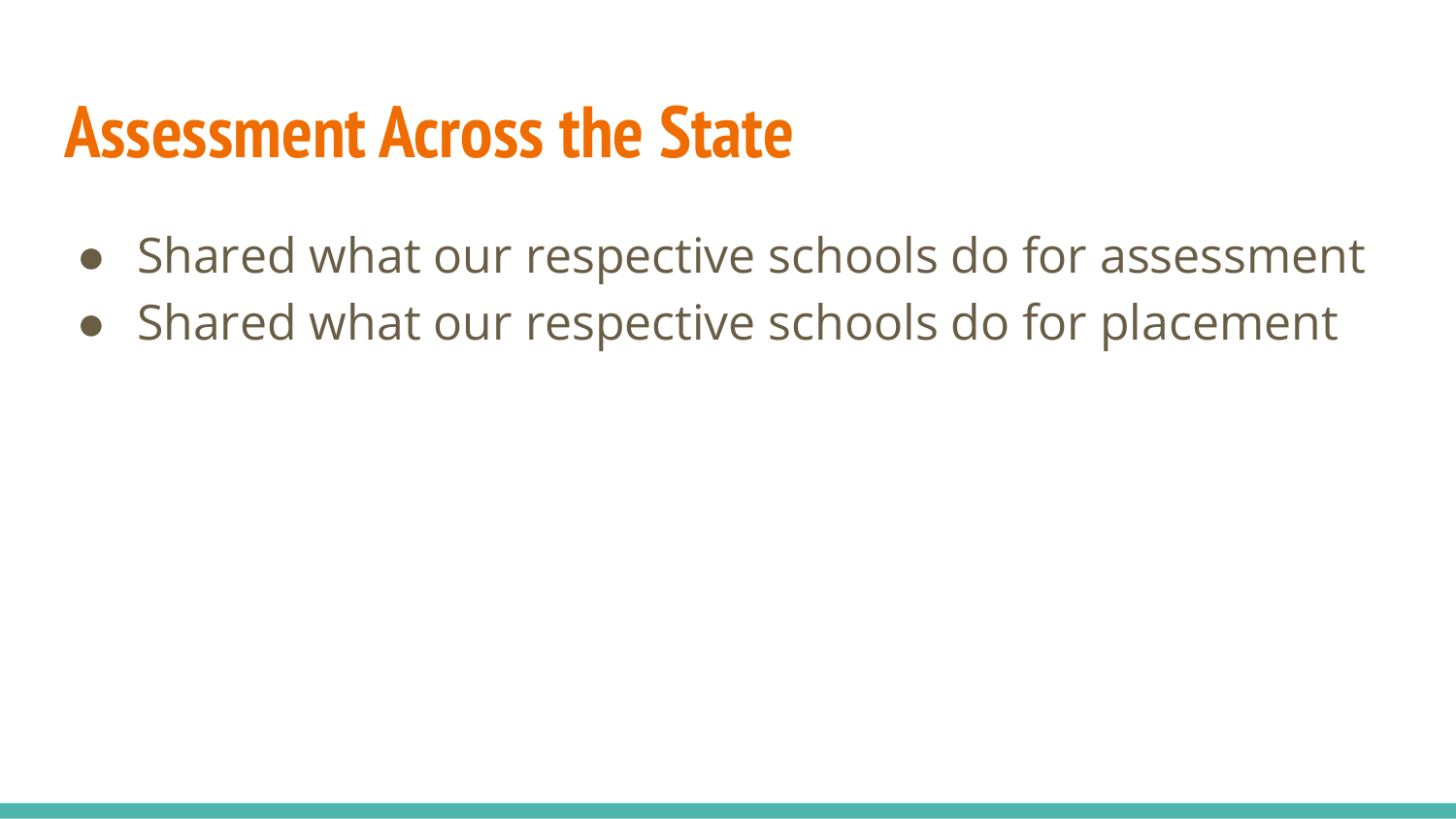

# Assessment Across the State
Shared what our respective schools do for assessment
Shared what our respective schools do for placement